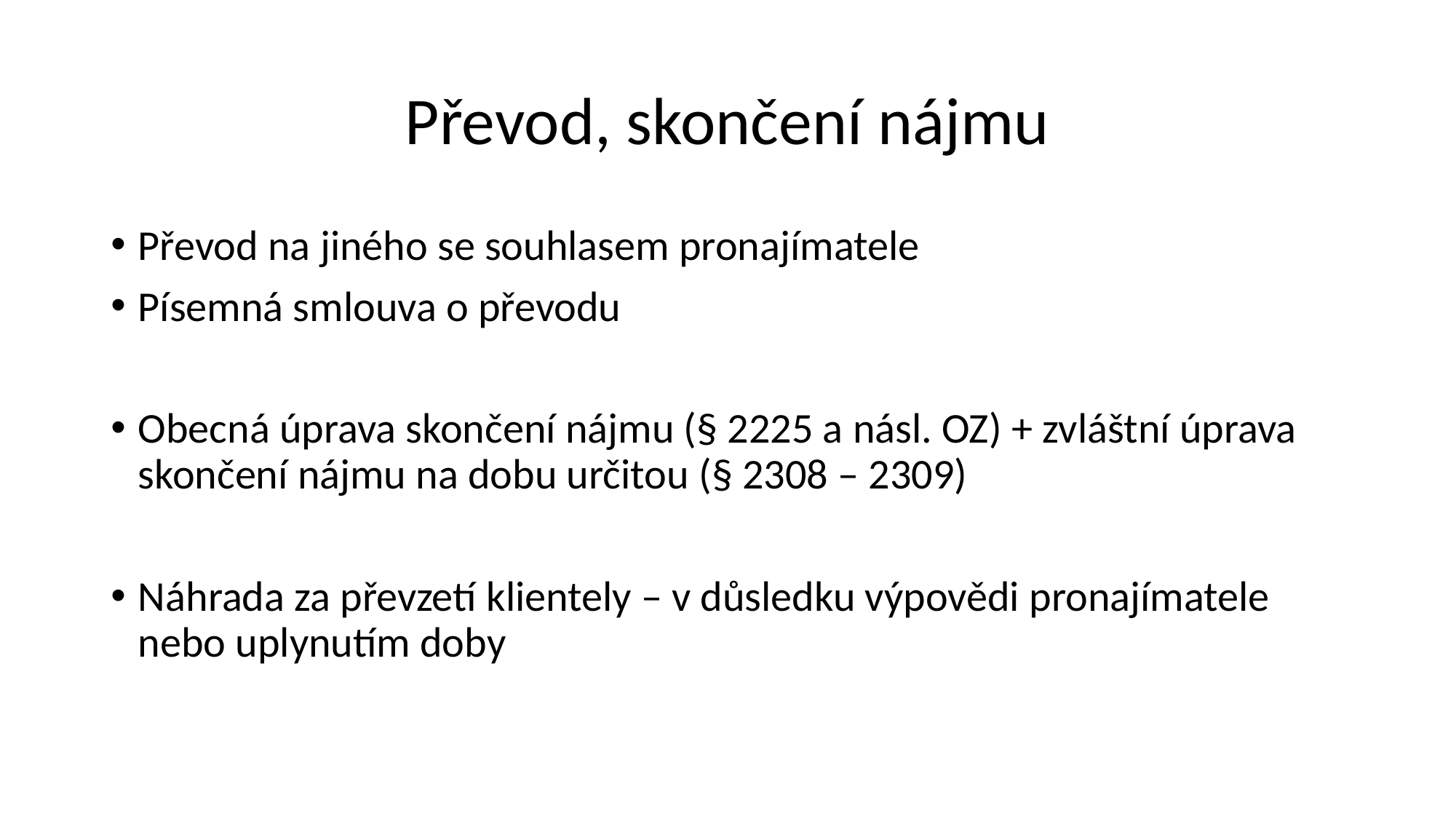

# Převod, skončení nájmu
Převod na jiného se souhlasem pronajímatele
Písemná smlouva o převodu

Obecná úprava skončení nájmu (§ 2225 a násl. OZ) + zvláštní úprava skončení nájmu na dobu určitou (§ 2308 – 2309)

Náhrada za převzetí klientely – v důsledku výpovědi pronajímatele nebo uplynutím doby